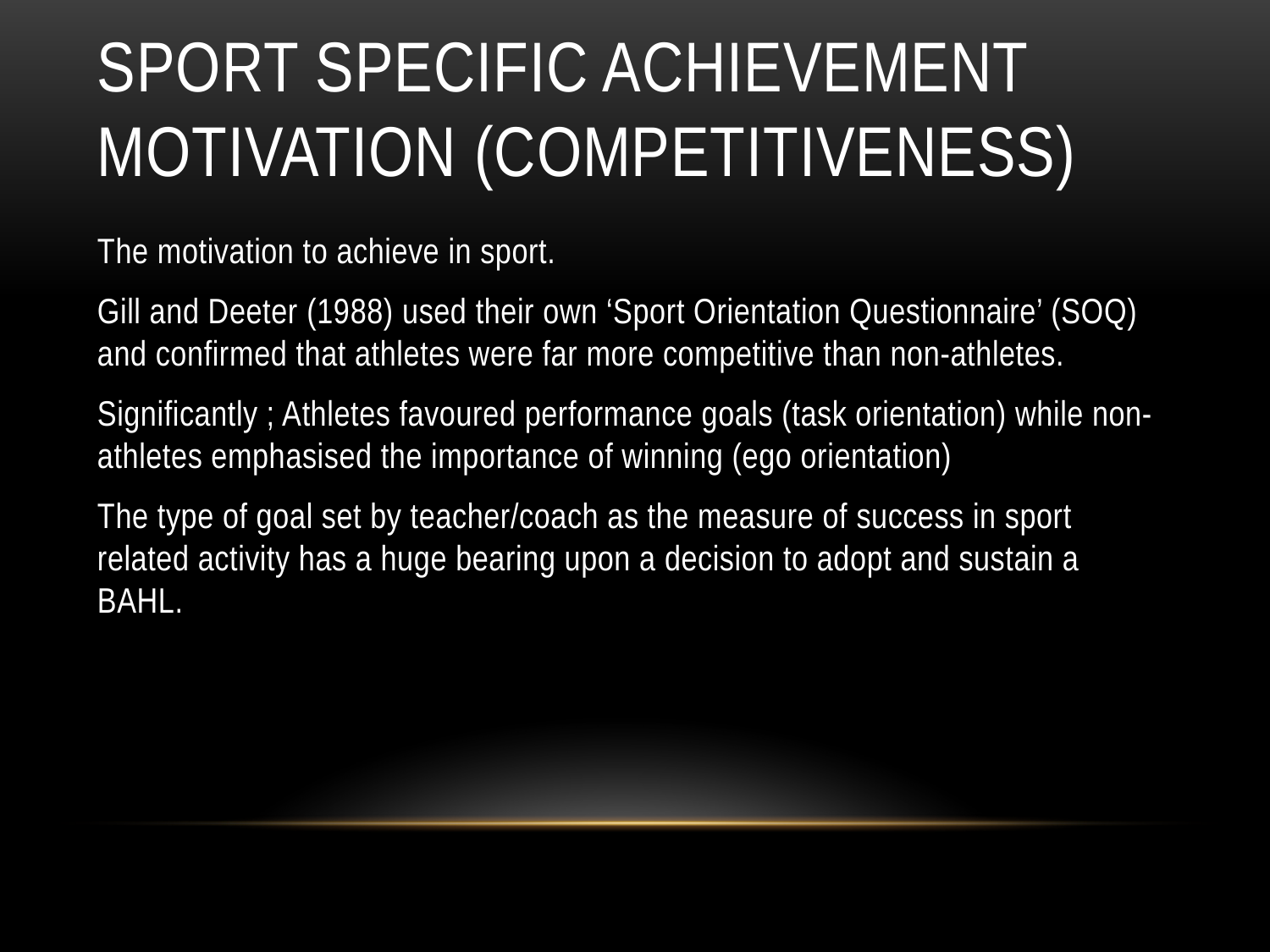

# Sport Specific Achievement Motivation (Competitiveness)
The motivation to achieve in sport.
Gill and Deeter (1988) used their own ‘Sport Orientation Questionnaire’ (SOQ) and confirmed that athletes were far more competitive than non-athletes.
Significantly ; Athletes favoured performance goals (task orientation) while non-athletes emphasised the importance of winning (ego orientation)
The type of goal set by teacher/coach as the measure of success in sport related activity has a huge bearing upon a decision to adopt and sustain a BAHL.